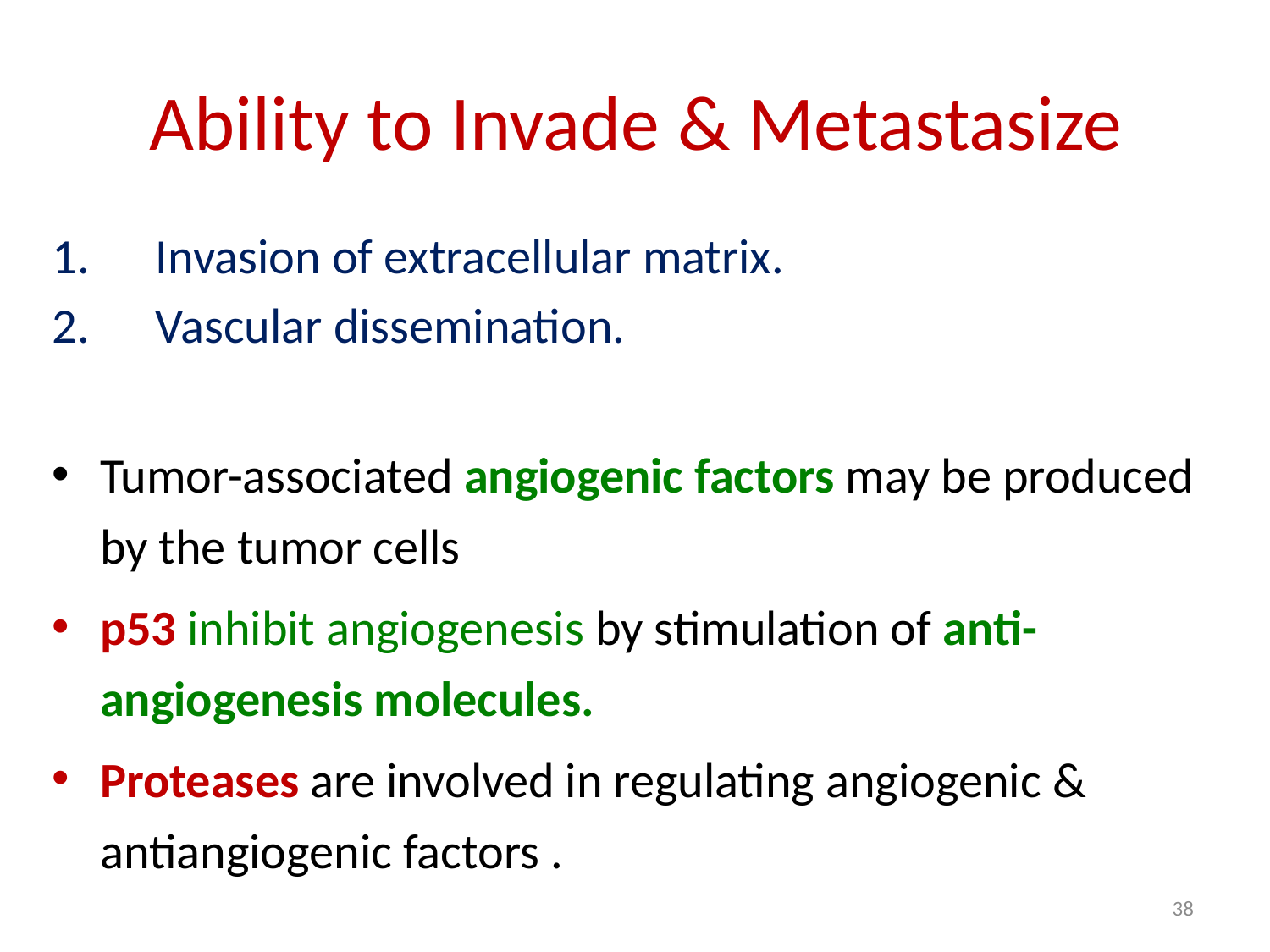

# Ability to Invade & Metastasize
Invasion of extracellular matrix.
Vascular dissemination.

Tumor-associated angiogenic factors may be produced by the tumor cells
p53 inhibit angiogenesis by stimulation of anti-angiogenesis molecules.
Proteases are involved in regulating angiogenic & antiangiogenic factors .

38